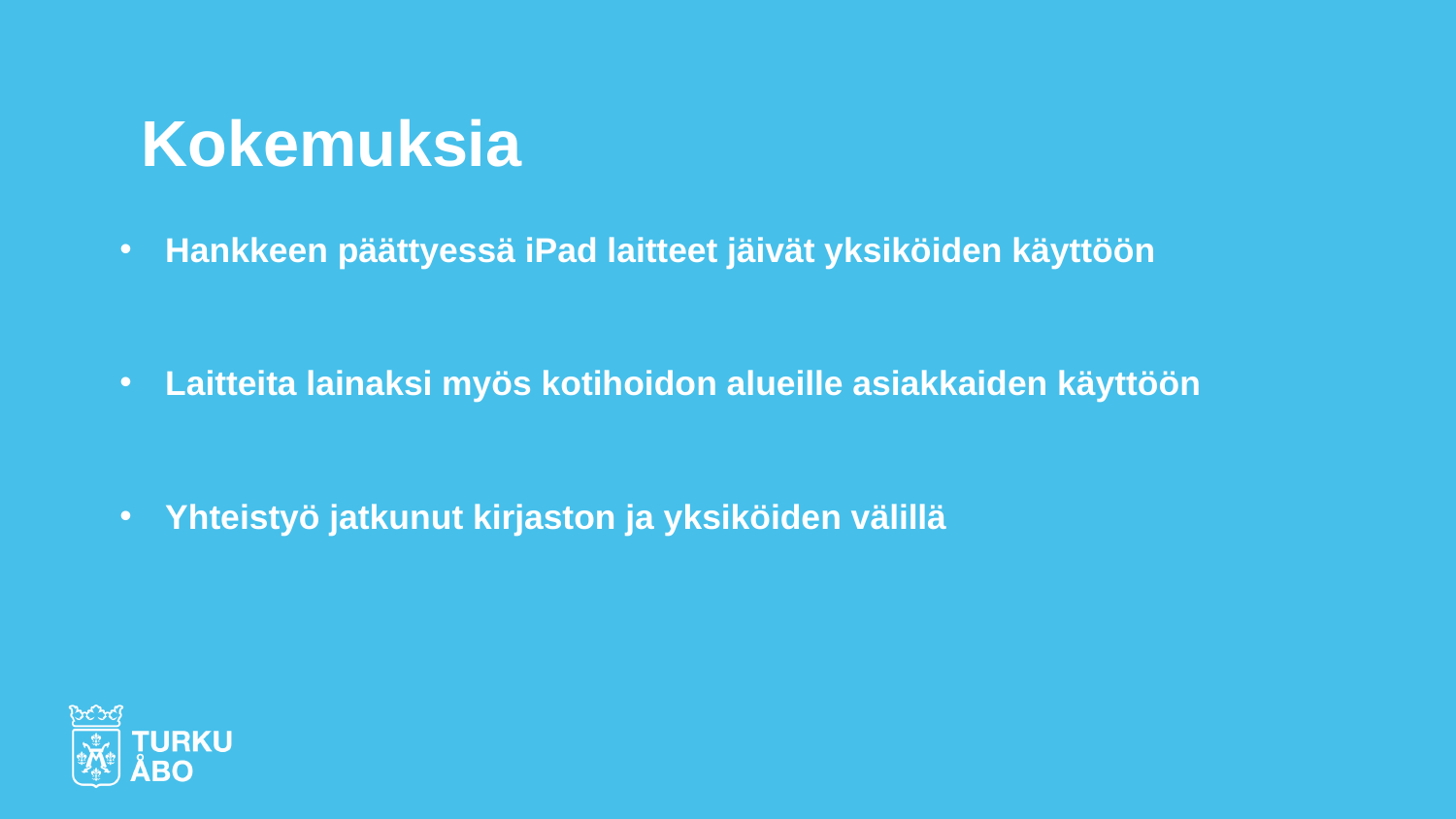

# Kokemuksia
Hankkeen päättyessä iPad laitteet jäivät yksiköiden käyttöön

Laitteita lainaksi myös kotihoidon alueille asiakkaiden käyttöön

Yhteistyö jatkunut kirjaston ja yksiköiden välillä